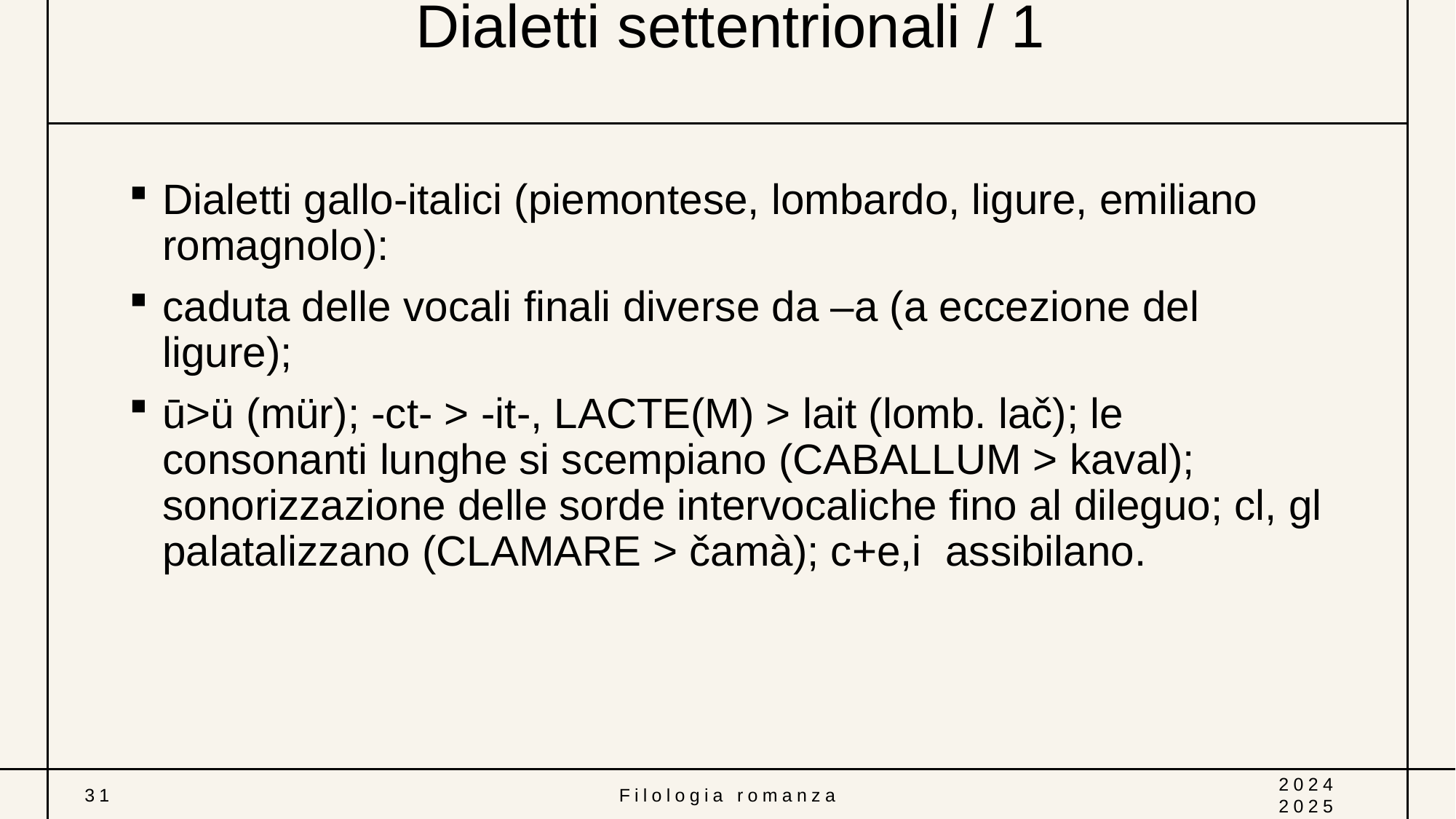

# Dialetti settentrionali / 1
Dialetti gallo-italici (piemontese, lombardo, ligure, emiliano romagnolo):
caduta delle vocali finali diverse da –a (a eccezione del ligure);
ū>ü (mür); -ct- > -it-, LACTE(M) > lait (lomb. lač); le consonanti lunghe si scempiano (CABALLUM > kaval); sonorizzazione delle sorde intervocaliche fino al dileguo; cl, gl palatalizzano (CLAMARE > čamà); c+e,i  assibilano.
31
Filologia romanza
2024 2025